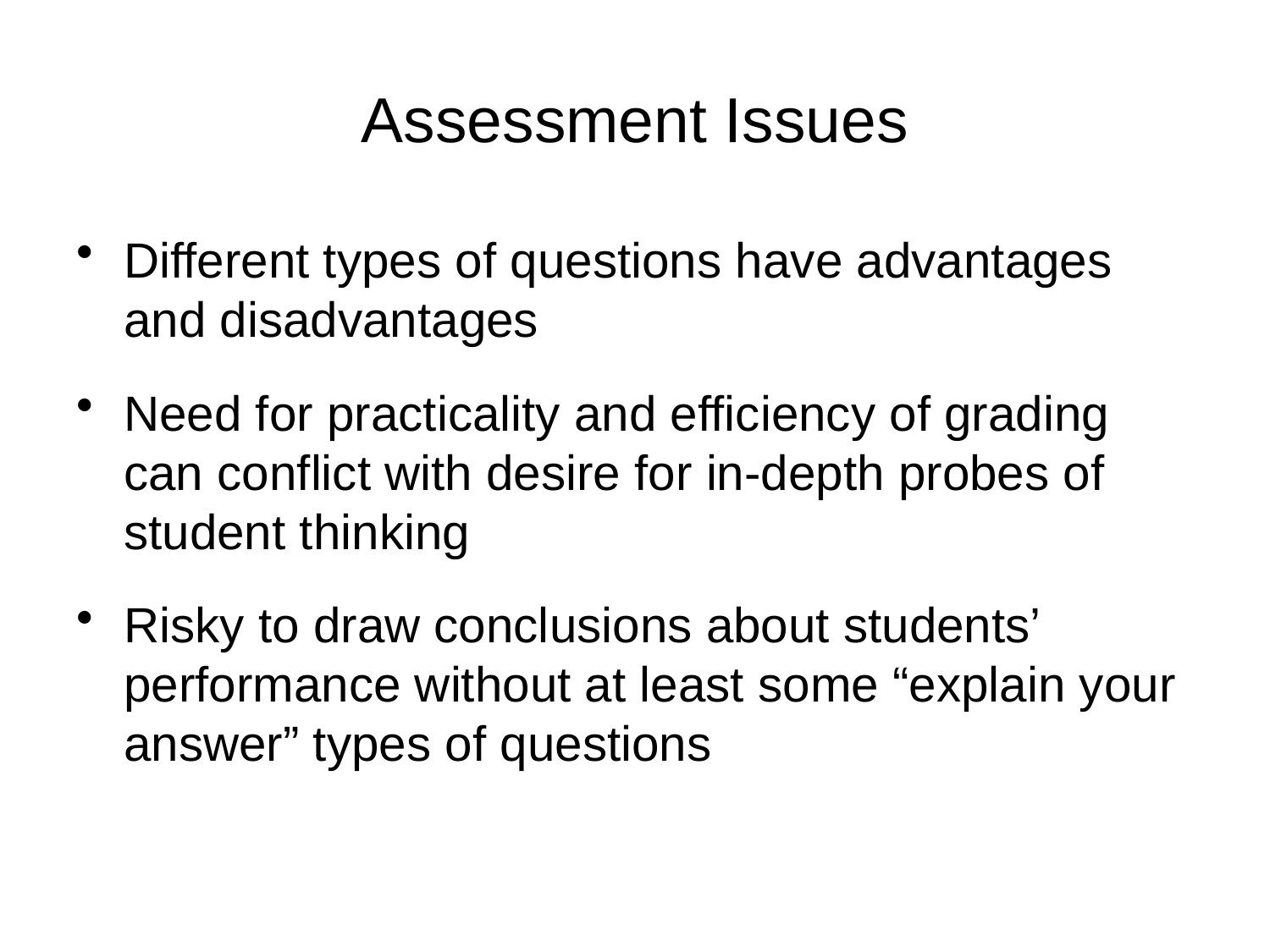

# Assessment Issues
Different types of questions have advantages and disadvantages
Need for practicality and efficiency of grading can conflict with desire for in-depth probes of student thinking
Risky to draw conclusions about students’ performance without at least some “explain your answer” types of questions